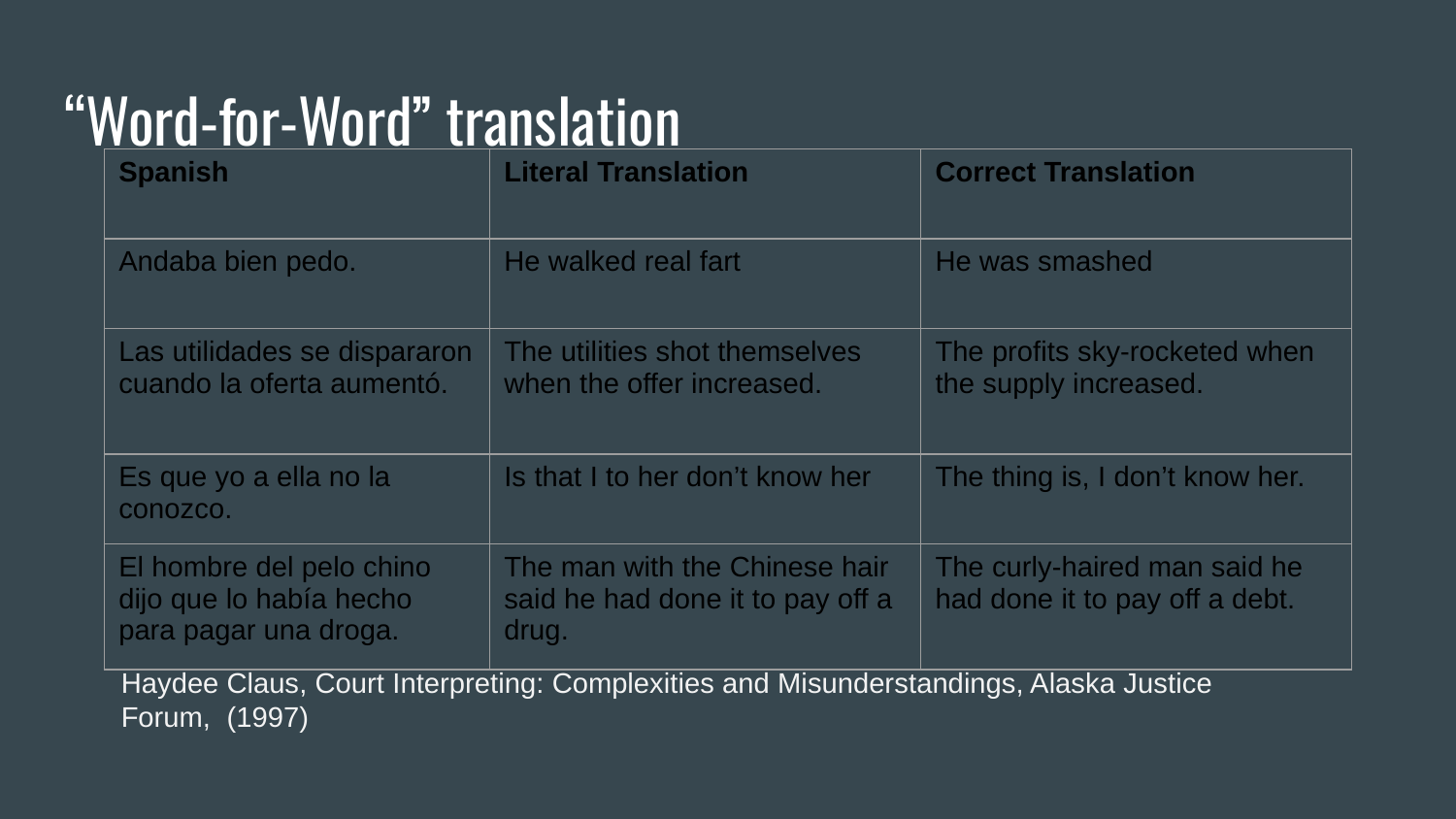

# “Word-for-Word” translation
| Spanish | Literal Translation | Correct Translation |
| --- | --- | --- |
| Andaba bien pedo. | He walked real fart | He was smashed |
| Las utilidades se dispararon cuando la oferta aumentó. | The utilities shot themselves when the offer increased. | The profits sky-rocketed when the supply increased. |
| Es que yo a ella no la conozco. | Is that I to her don’t know her | The thing is, I don’t know her. |
| El hombre del pelo chino dijo que lo había hecho para pagar una droga. | The man with the Chinese hair said he had done it to pay off a drug. | The curly-haired man said he had done it to pay off a debt. |

Haydee Claus, Court Interpreting: Complexities and Misunderstandings, Alaska Justice Forum,  (1997)